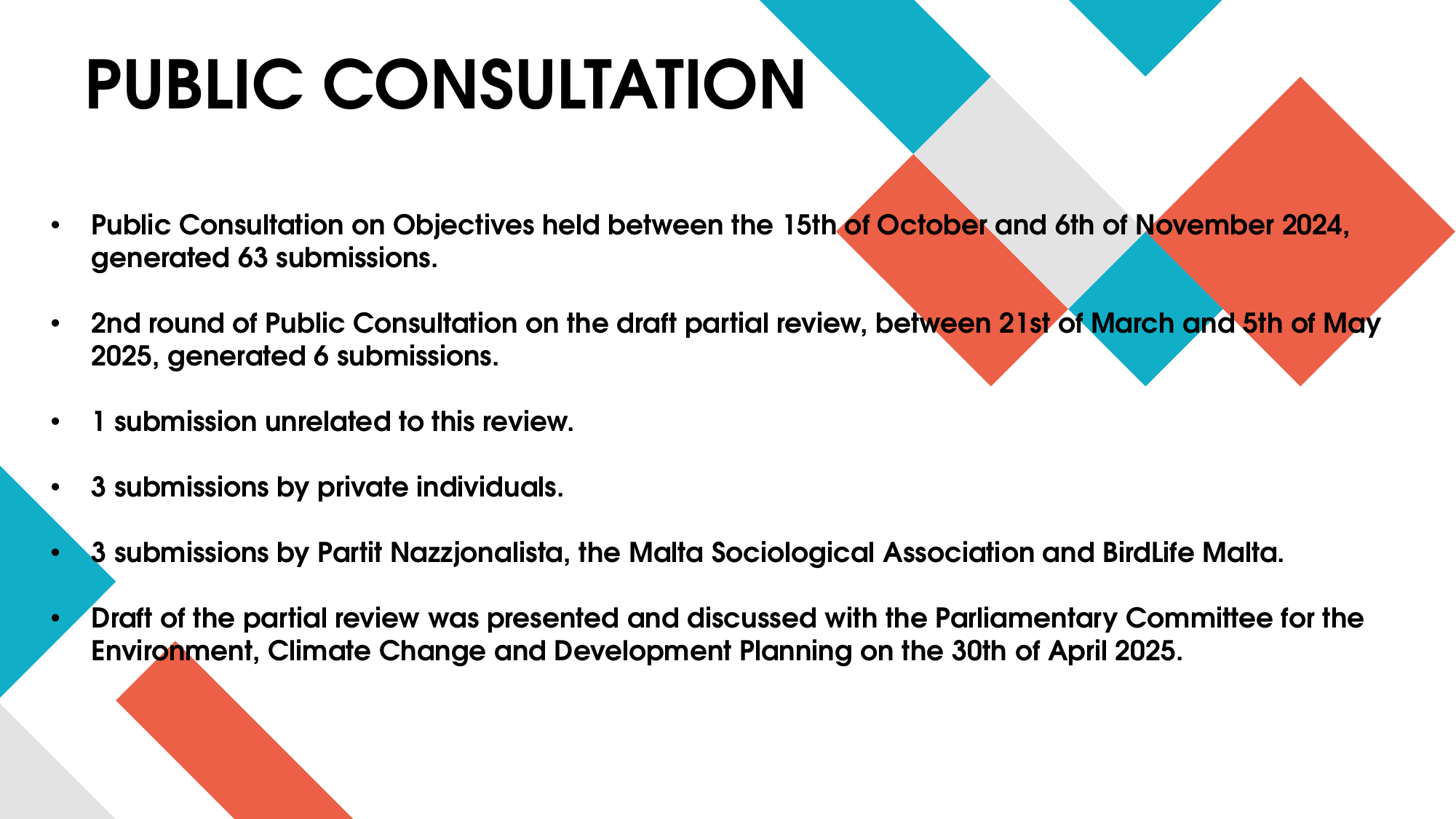

# PUBLIC CONSULTATION

Public Consultation on Objectives held between the 15th of October and 6th of November 2024, generated 63 submissions.

2nd round of Public Consultation on the draft partial review, between 21st of March and 5th of May 2025, generated 6 submissions.

1 submission unrelated to this review.

3 submissions by private individuals.

3 submissions by Partit Nazzjonalista, the Malta Sociological Association and BirdLife Malta.

Draft of the partial review was presented and discussed with the Parliamentary Committee for the Environment, Climate Change and Development Planning on the 30th of April 2025.